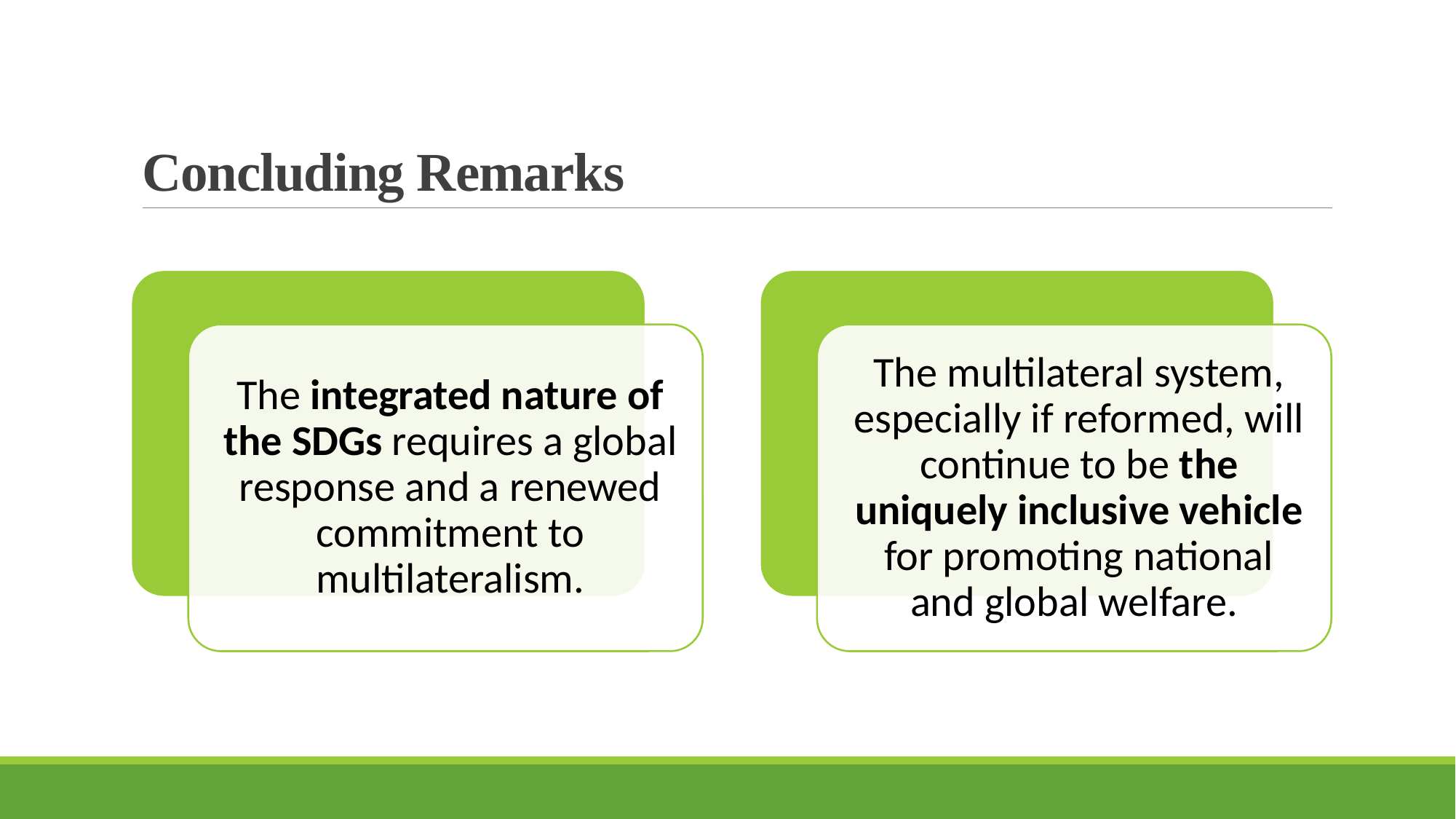

# Concluding Remarks
The integrated nature of the SDGs requires a global response and a renewed commitment to multilateralism.
The multilateral system, especially if reformed, will continue to be the uniquely inclusive vehicle for promoting national and global welfare.